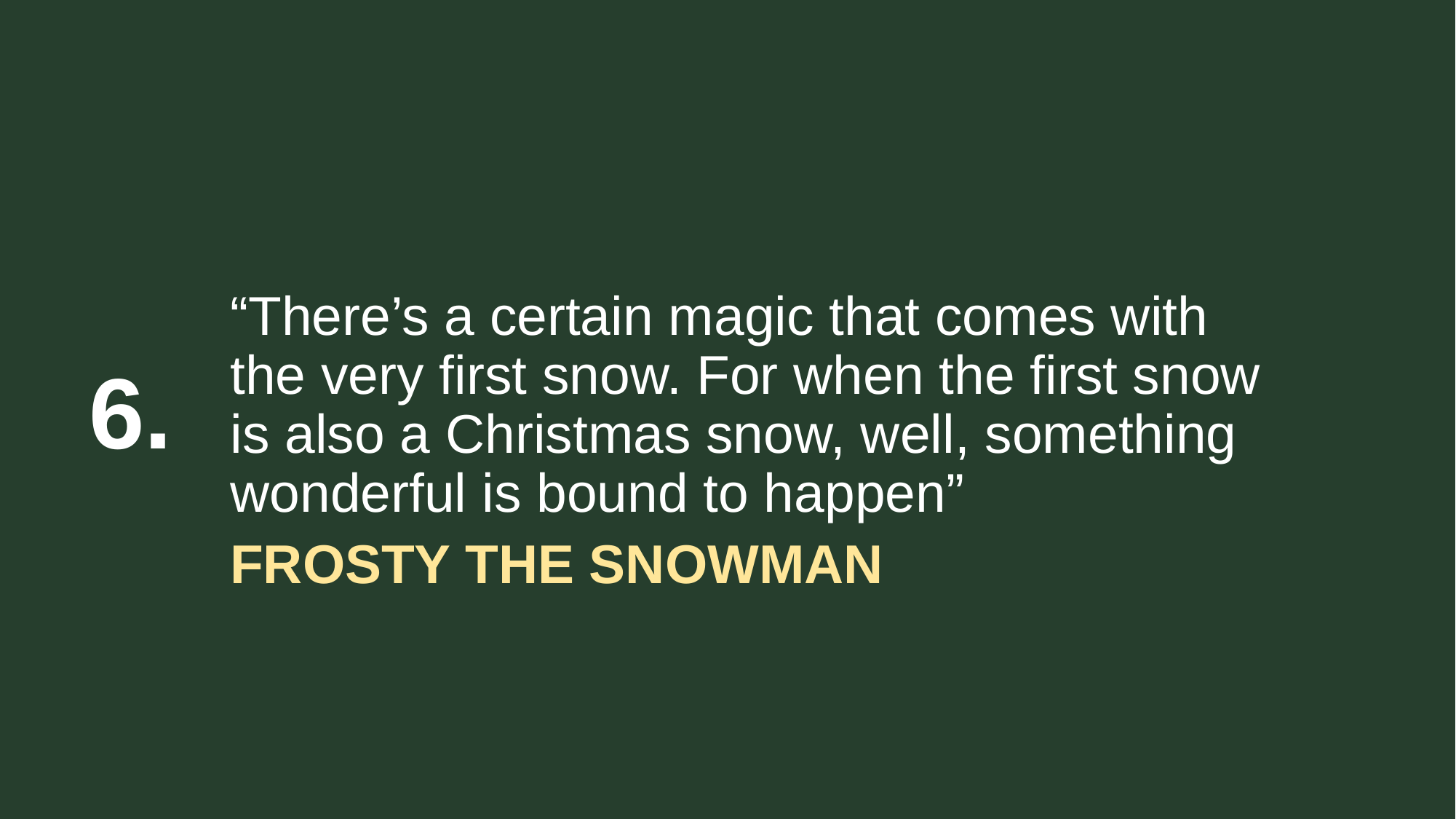

“There’s a certain magic that comes with the very first snow. For when the first snow is also a Christmas snow, well, something wonderful is bound to happen”
6.
FROSTY THE SNOWMAN